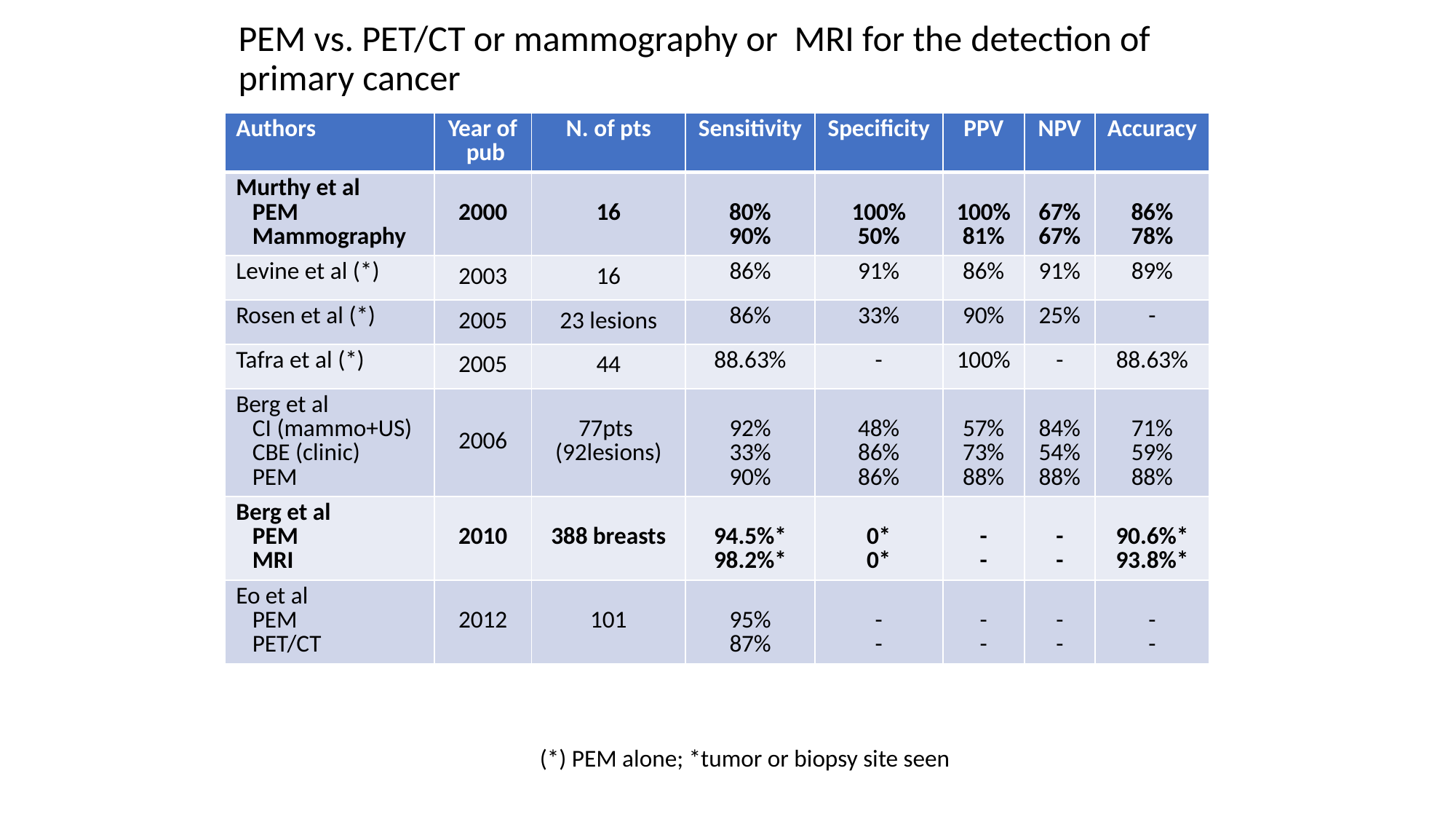

# PEM vs. PET/CT or mammography or  MRI for the detection of primary cancer
| Authors | Year of pub | N. of pts | Sensitivity | Specificity | PPV | NPV | Accuracy |
| --- | --- | --- | --- | --- | --- | --- | --- |
| Murthy et al PEM Mammography | 2000 | 16 | 80% 90% | 100% 50% | 100% 81% | 67% 67% | 86% 78% |
| Levine et al (\*) | 2003 | 16 | 86% | 91% | 86% | 91% | 89% |
| Rosen et al (\*) | 2005 | 23 lesions | 86% | 33% | 90% | 25% | - |
| Tafra et al (\*) | 2005 | 44 | 88.63% | - | 100% | - | 88.63% |
| Berg et al CI (mammo+US) CBE (clinic) PEM | 2006 | 77pts (92lesions) | 92% 33% 90% | 48% 86% 86% | 57% 73% 88% | 84% 54% 88% | 71% 59% 88% |
| Berg et al PEM MRI | 2010 | 388 breasts | 94.5%\* 98.2%\* | 0\* 0\* | - - | - - | 90.6%\* 93.8%\* |
| Eo et al PEM PET/CT | 2012 | 101 | 95% 87% | - - | - - | - - | - - |
(*) PEM alone; *tumor or biopsy site seen